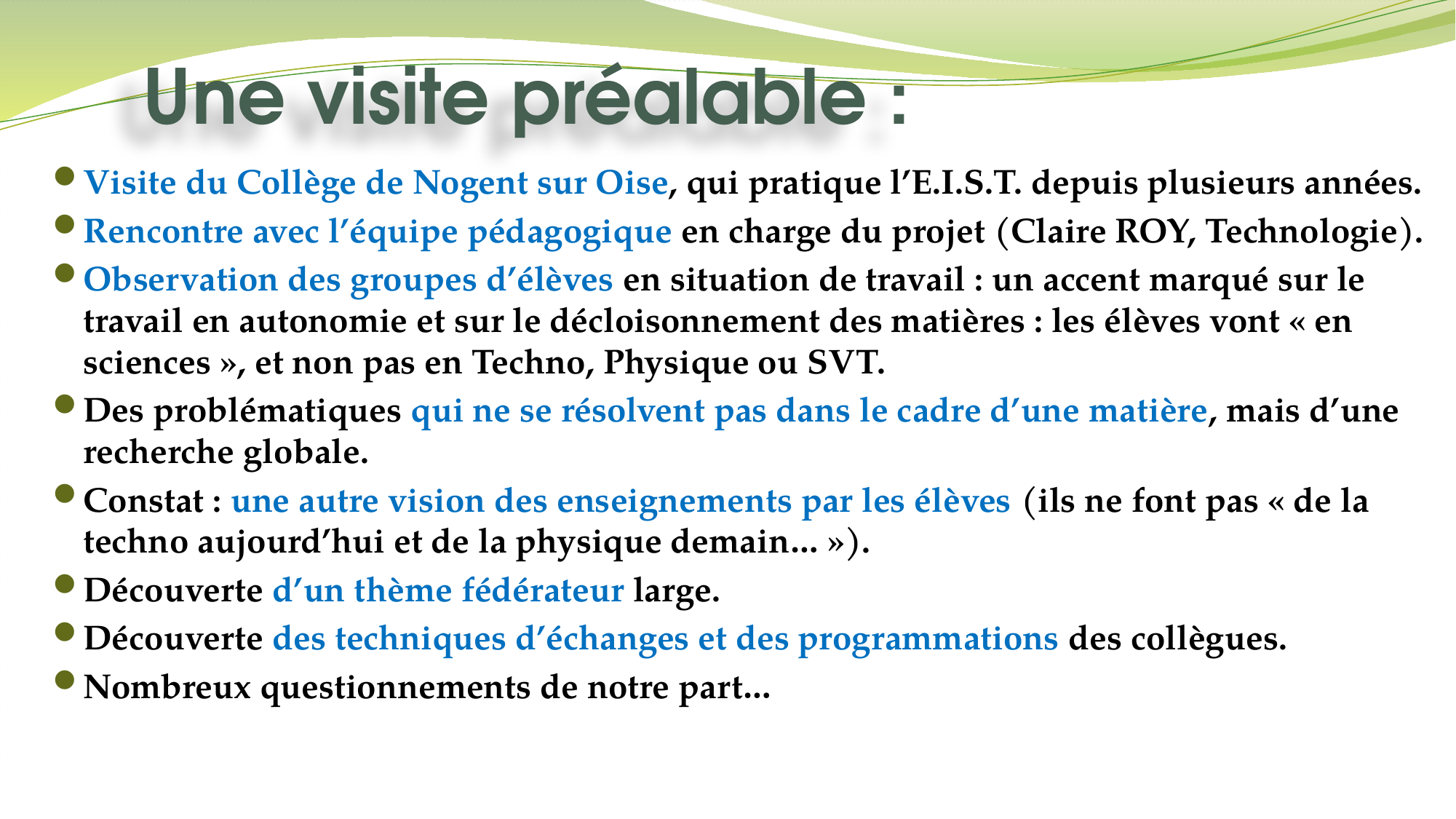

# Une visite préalable :
Visite du Collège de Nogent sur Oise, qui pratique l’E.I.S.T. depuis plusieurs années.
Rencontre avec l’équipe pédagogique en charge du projet (Claire ROY, Technologie).
Observation des groupes d’élèves en situation de travail : un accent marqué sur le travail en autonomie et sur le décloisonnement des matières : les élèves vont « en sciences », et non pas en Techno, Physique ou SVT.
Des problématiques qui ne se résolvent pas dans le cadre d’une matière, mais d’une recherche globale.
Constat : une autre vision des enseignements par les élèves (ils ne font pas « de la techno aujourd’hui et de la physique demain… »).
Découverte d’un thème fédérateur large.
Découverte des techniques d’échanges et des programmations des collègues.
Nombreux questionnements de notre part…